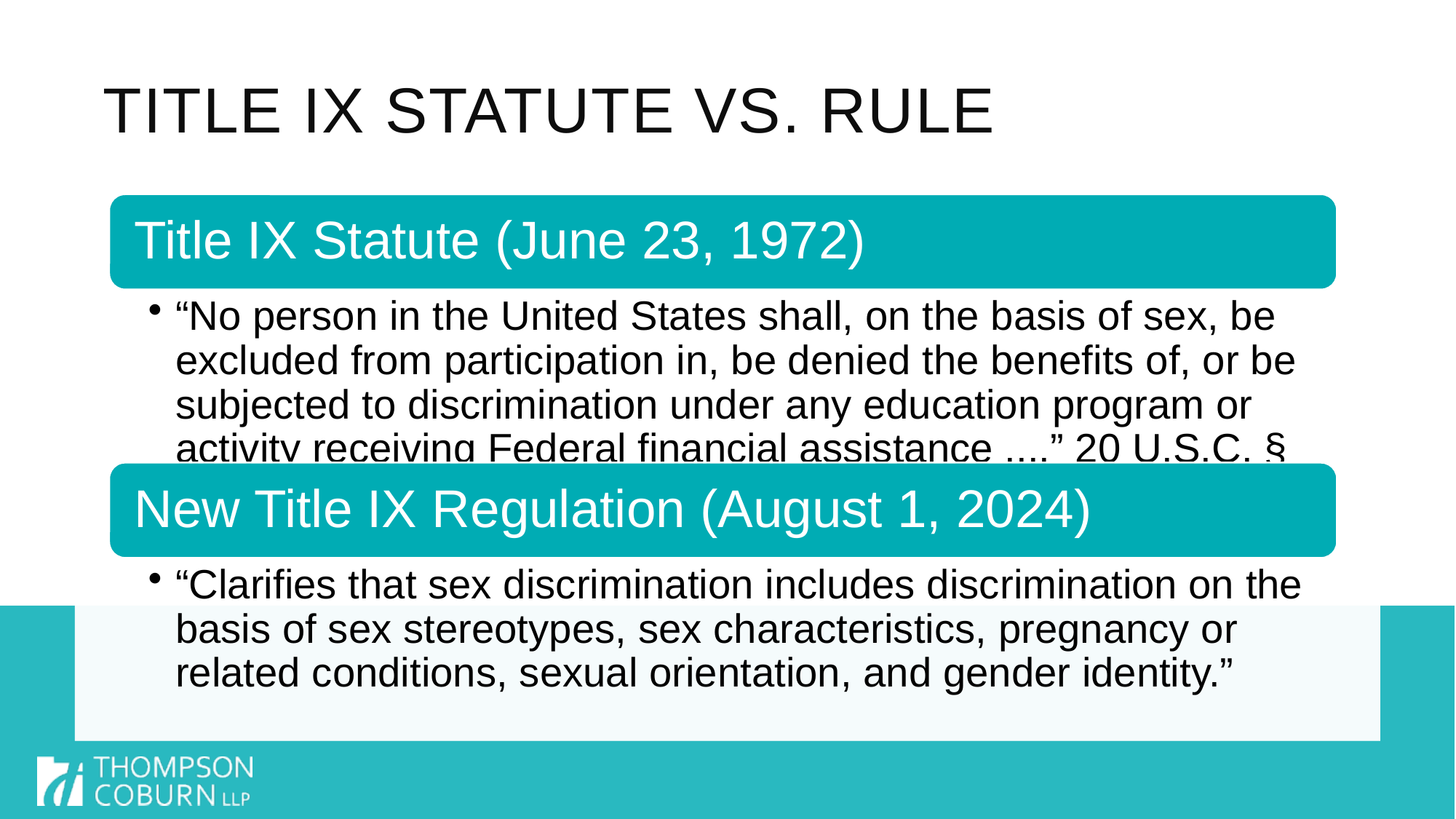

# Title IX STATUTE VS. Rule
Title IX Statute (June 23, 1972)
“No person in the United States shall, on the basis of sex, be excluded from participation in, be denied the benefits of, or be subjected to discrimination under any education program or activity receiving Federal financial assistance ....” 20 U.S.C. § 1681(a).
New Title IX Regulation (August 1, 2024)
“Clarifies that sex discrimination includes discrimination on the basis of sex stereotypes, sex characteristics, pregnancy or related conditions, sexual orientation, and gender identity.”